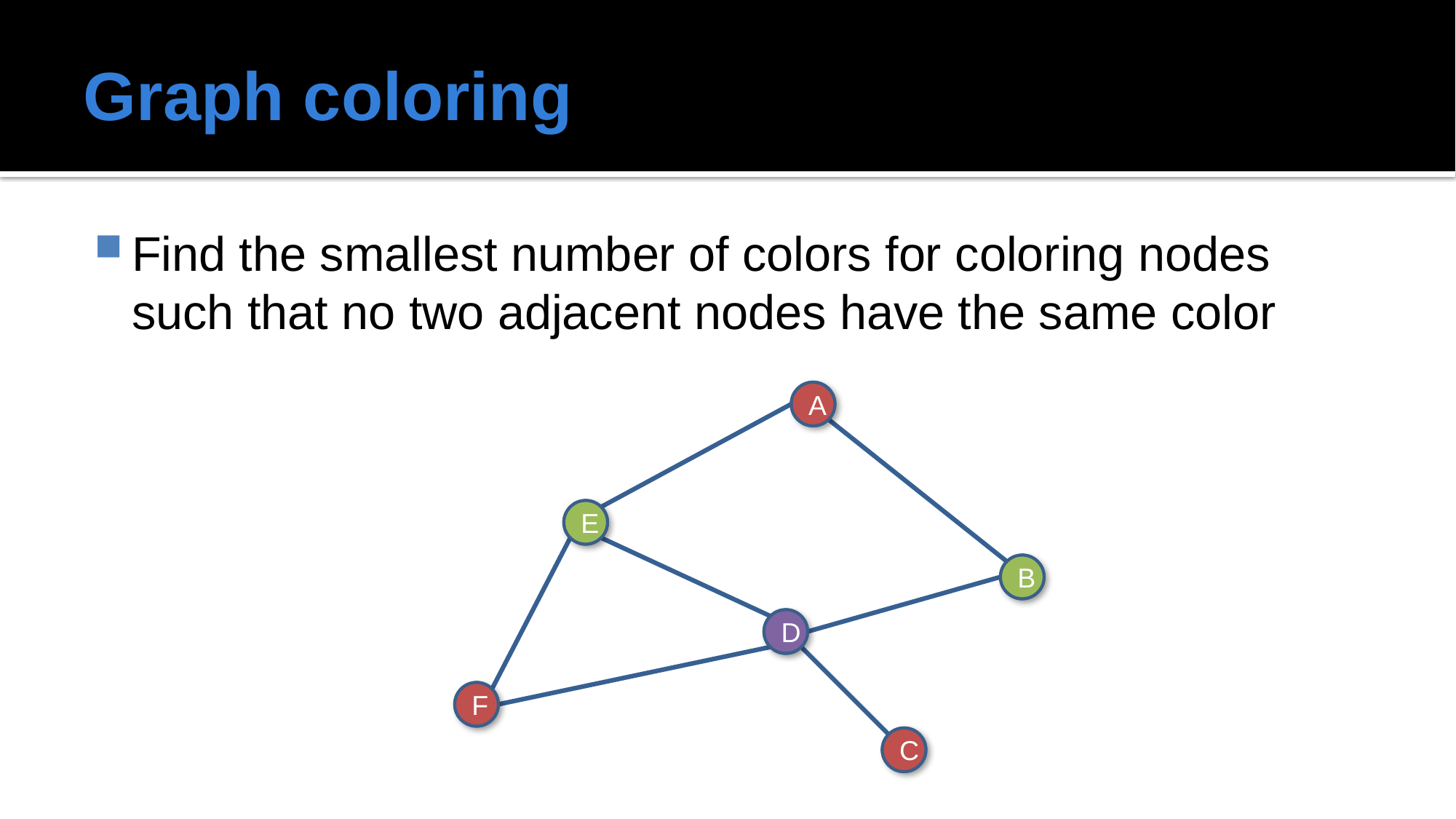

# Graph coloring
Find the smallest number of colors for coloring nodes such that no two adjacent nodes have the same color
A
E
B
D
F
C
A
E
B
D
F
C